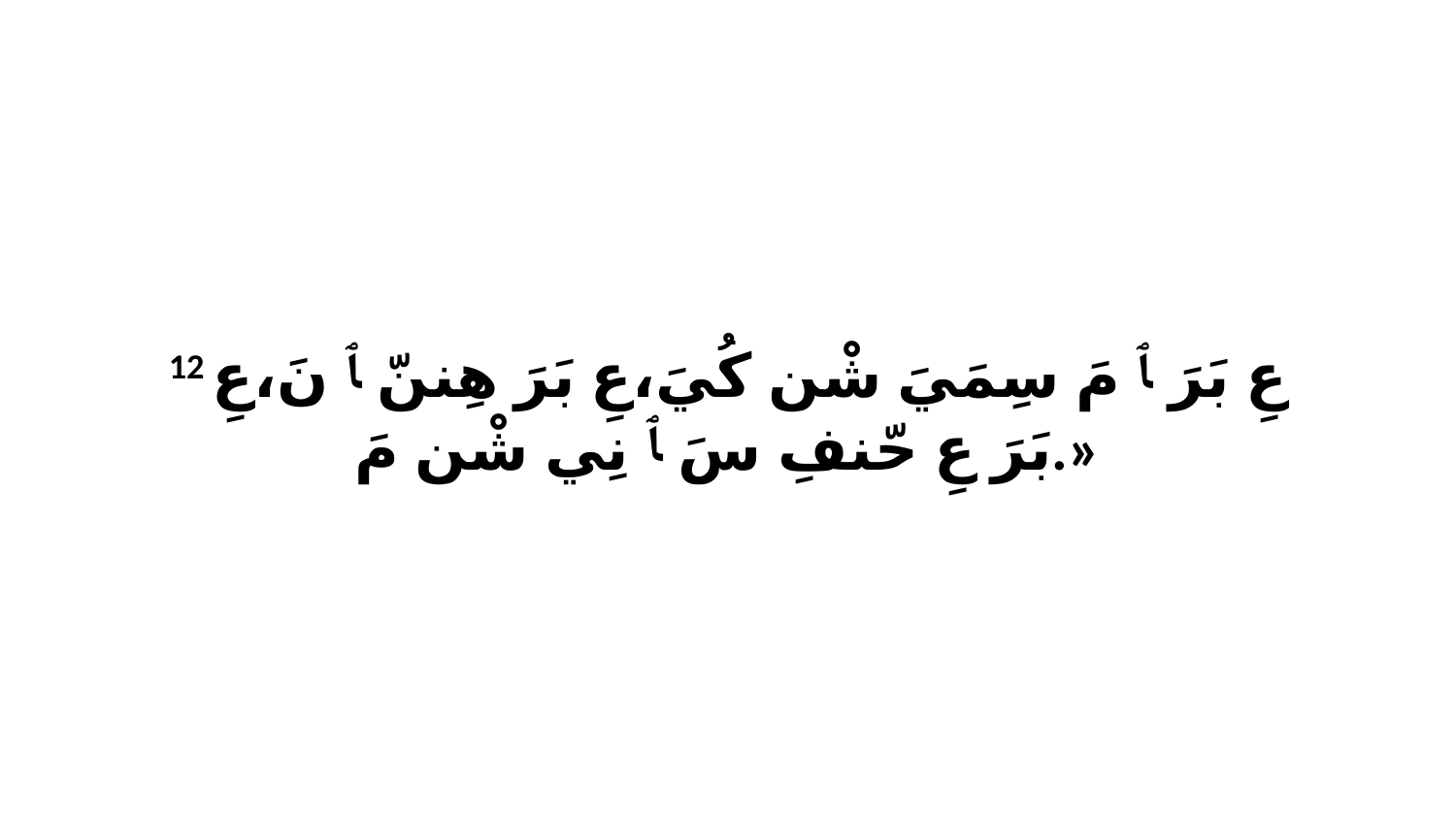

12 عِ بَرَ ﭑ مَ سِمَيَ شْن كُيَ،عِ بَرَ هِننّ ﭑ نَ،عِ بَرَ عِ حّنفِ سَ ﭑ نِي شْن مَ.»